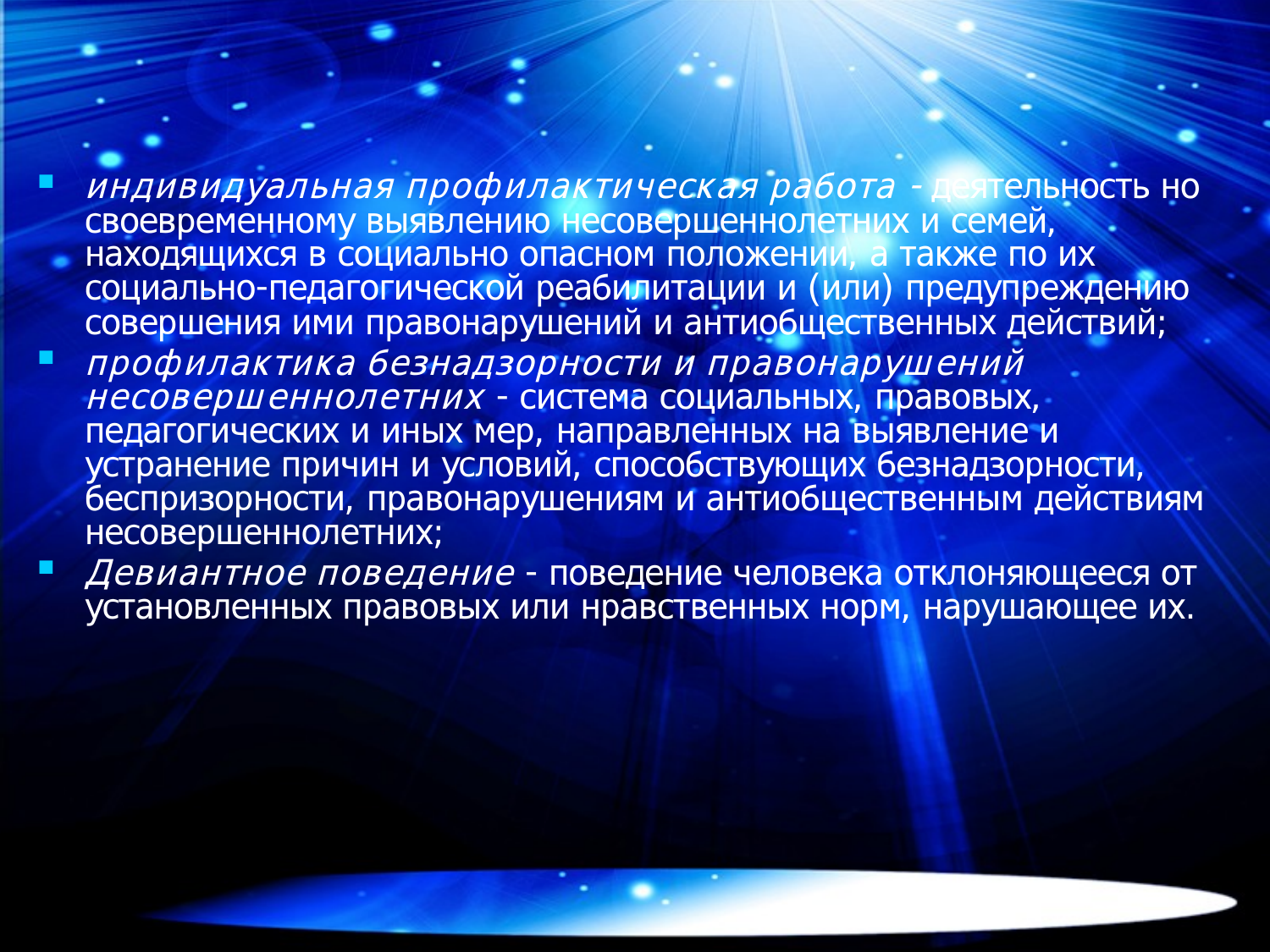

индивидуальная профилактическая работа - деятельность но своевременному выявлению несовершеннолетних и семей, находящихся в социально опасном положении, а также по их социально-педагогической реабилитации и (или) предупреждению совершения ими правонарушений и антиобщественных действий;
профилактика безнадзорности и правонарушений несовершеннолетних - система социальных, правовых, педагогических и иных мер, направленных на выявление и устранение причин и условий, способствующих безнадзорности, беспризорности, правонарушениям и антиобщественным действиям несовершеннолетних;
Девиантное поведение - поведение человека отклоняющееся от установленных правовых или нравственных норм, нарушающее их.